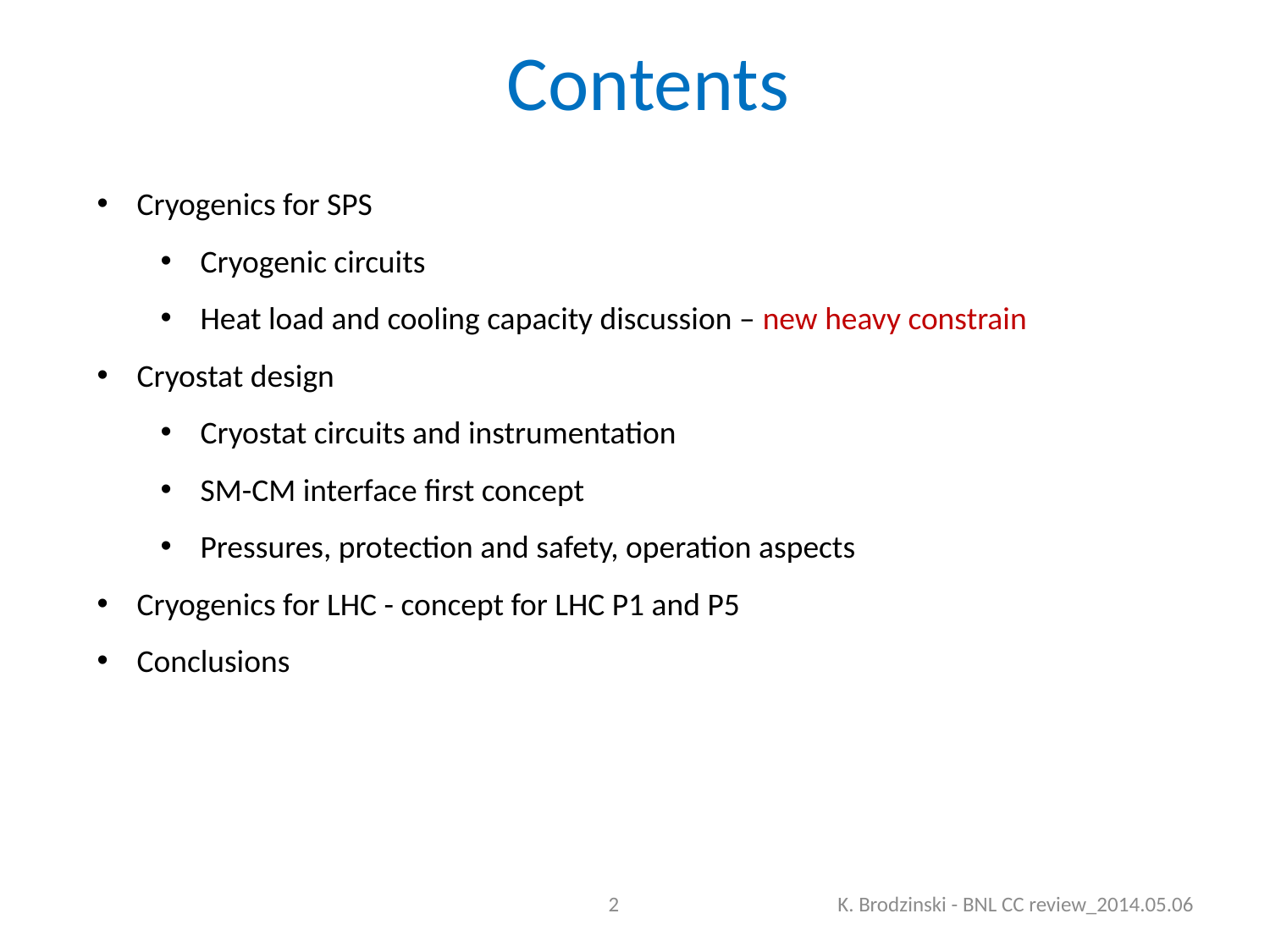

# Contents
Cryogenics for SPS
Cryogenic circuits
Heat load and cooling capacity discussion – new heavy constrain
Cryostat design
Cryostat circuits and instrumentation
SM-CM interface first concept
Pressures, protection and safety, operation aspects
Cryogenics for LHC - concept for LHC P1 and P5
Conclusions

2
K. Brodzinski - BNL CC review_2014.05.06